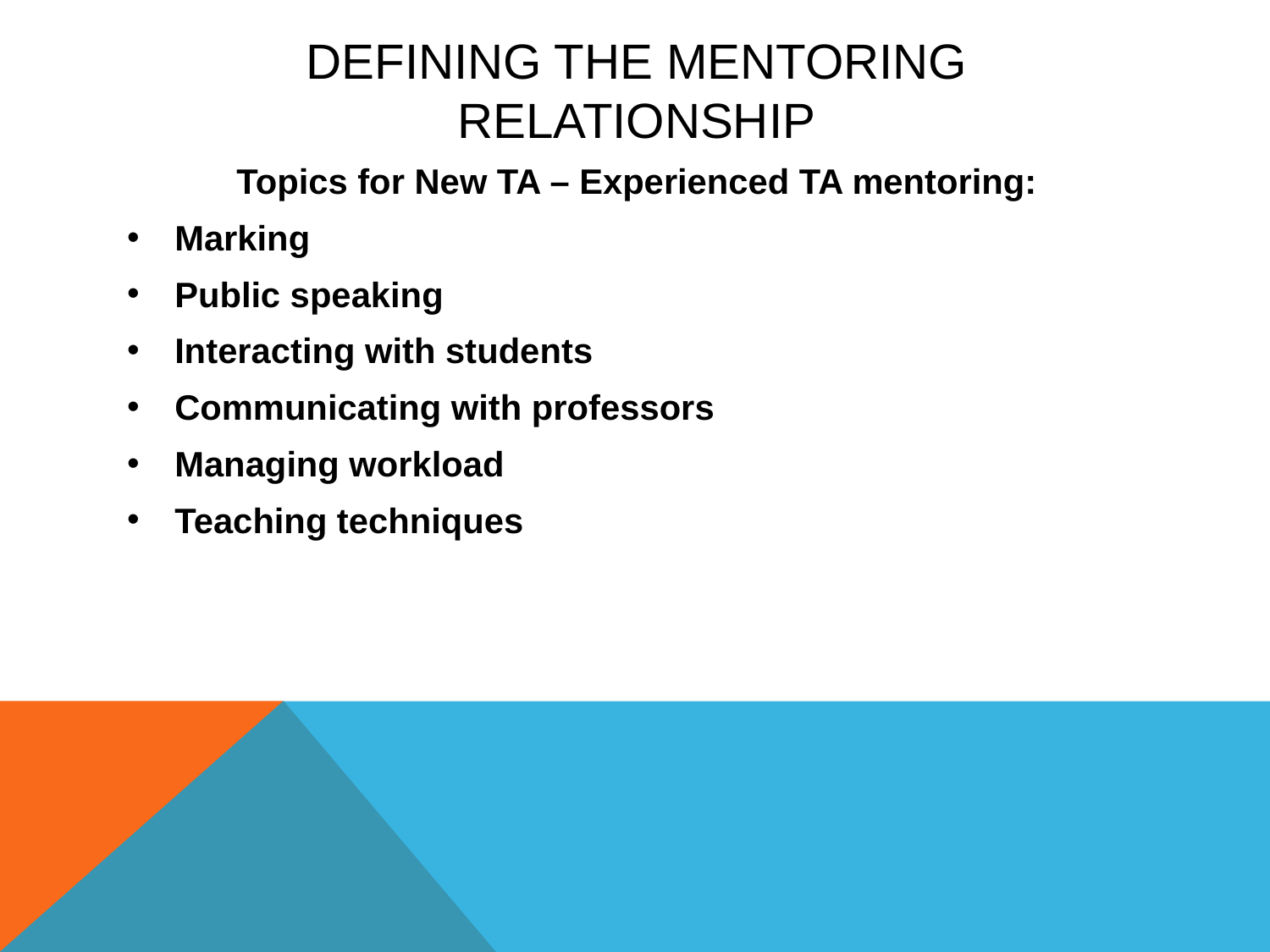

# Defining the Mentoring Relationship
Topics for New TA – Experienced TA mentoring:
Marking
Public speaking
Interacting with students
Communicating with professors
Managing workload
Teaching techniques